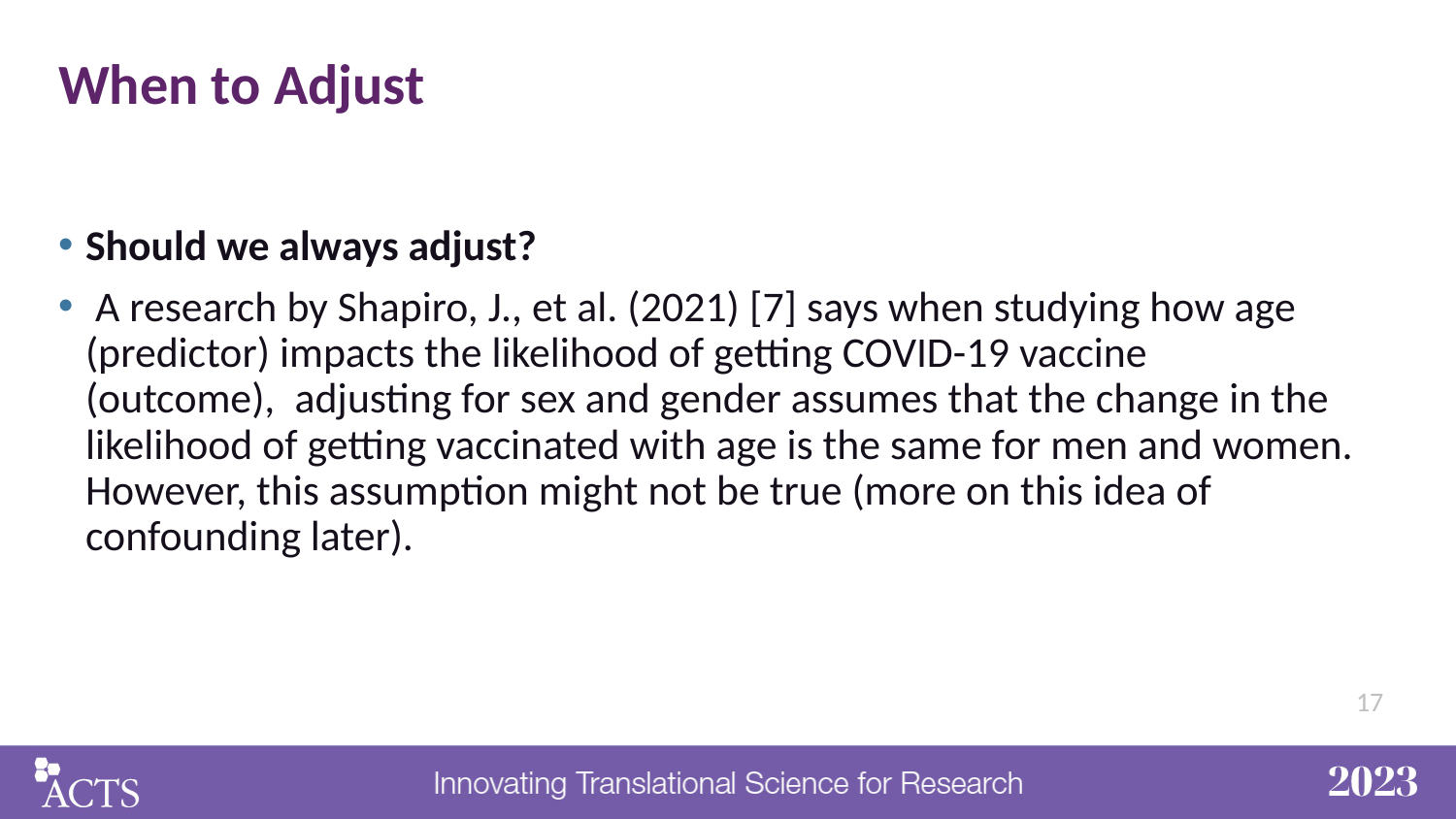

# When to Adjust

Should we always adjust?
 A research by Shapiro, J., et al. (2021) [7] says when studying how age (predictor) impacts the likelihood of getting COVID-19 vaccine (outcome),  adjusting for sex and gender assumes that the change in the likelihood of getting vaccinated with age is the same for men and women. However, this assumption might not be true (more on this idea of confounding later).